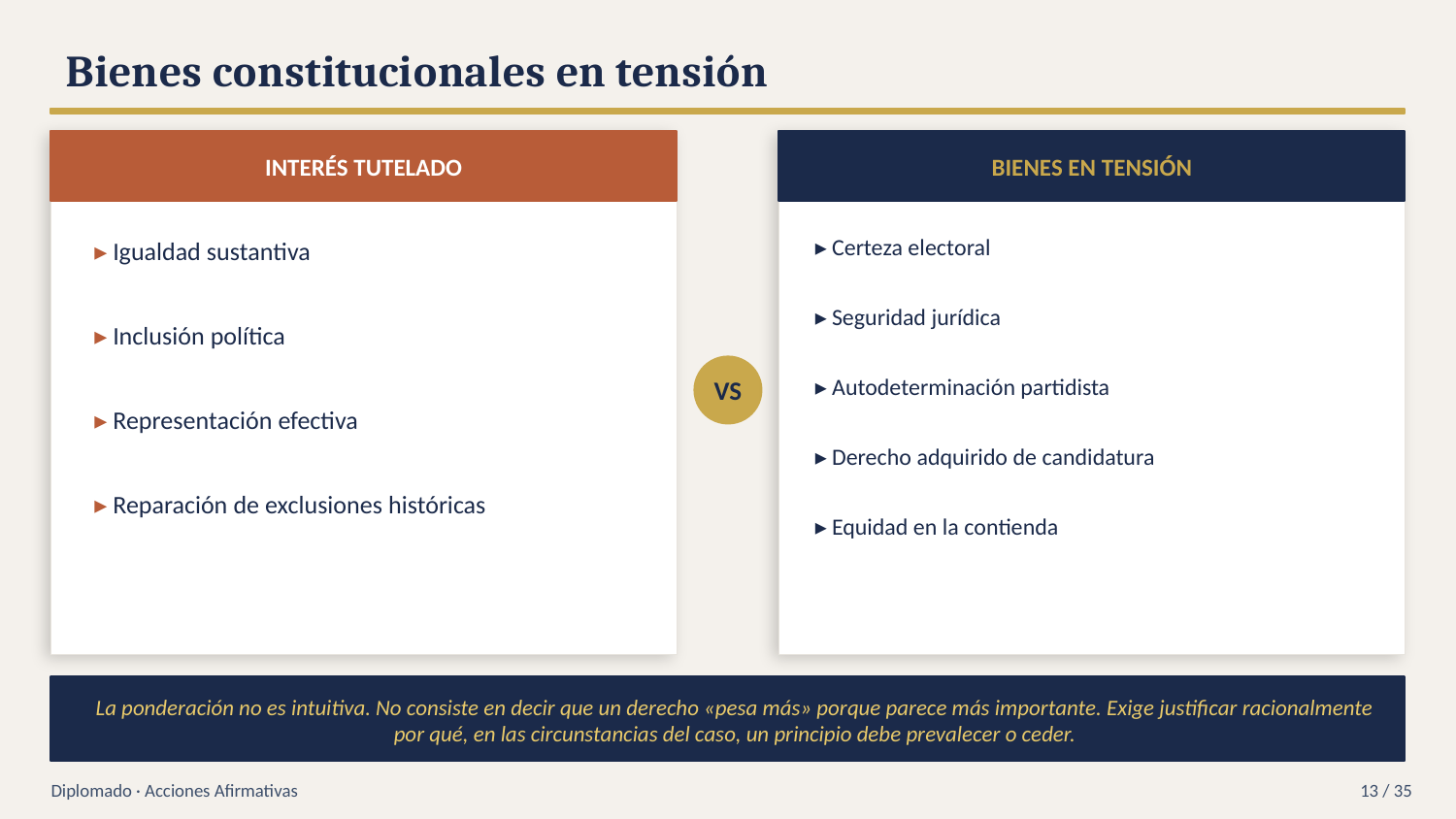

Bienes constitucionales en tensión

INTERÉS TUTELADO

BIENES EN TENSIÓN
▸ Igualdad sustantiva
▸ Certeza electoral
▸ Seguridad jurídica
▸ Inclusión política
▸ Autodeterminación partidista

VS
▸ Representación efectiva
▸ Derecho adquirido de candidatura
▸ Reparación de exclusiones históricas
▸ Equidad en la contienda

La ponderación no es intuitiva. No consiste en decir que un derecho «pesa más» porque parece más importante. Exige justificar racionalmente por qué, en las circunstancias del caso, un principio debe prevalecer o ceder.
Diplomado · Acciones Afirmativas
13 / 35